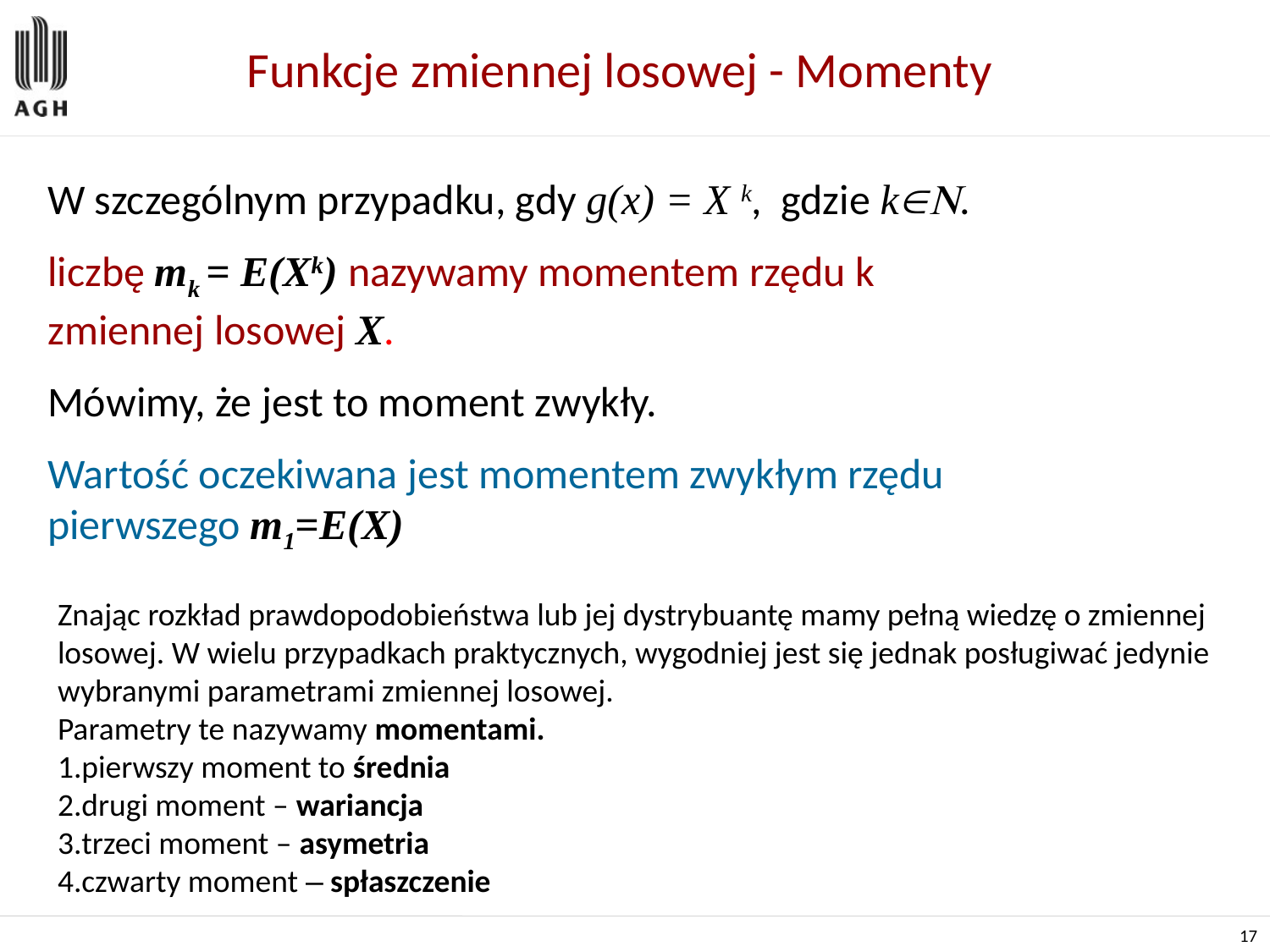

# Funkcje zmiennej losowej - Momenty
W szczególnym przypadku, gdy g(x) = X k,  gdzie k∈Ν.
liczbę mk = E(Xk) nazywamy momentem rzędu k
zmiennej losowej X.
Mówimy, że jest to moment zwykły.
Wartość oczekiwana jest momentem zwykłym rzędu pierwszego m1=E(X)
Znając rozkład prawdopodobieństwa lub jej dystrybuantę mamy pełną wiedzę o zmiennej losowej. W wielu przypadkach praktycznych, wygodniej jest się jednak posługiwać jedynie wybranymi parametrami zmiennej losowej.
Parametry te nazywamy momentami.
pierwszy moment to średnia
drugi moment – wariancja
trzeci moment – asymetria
czwarty moment – spłaszczenie